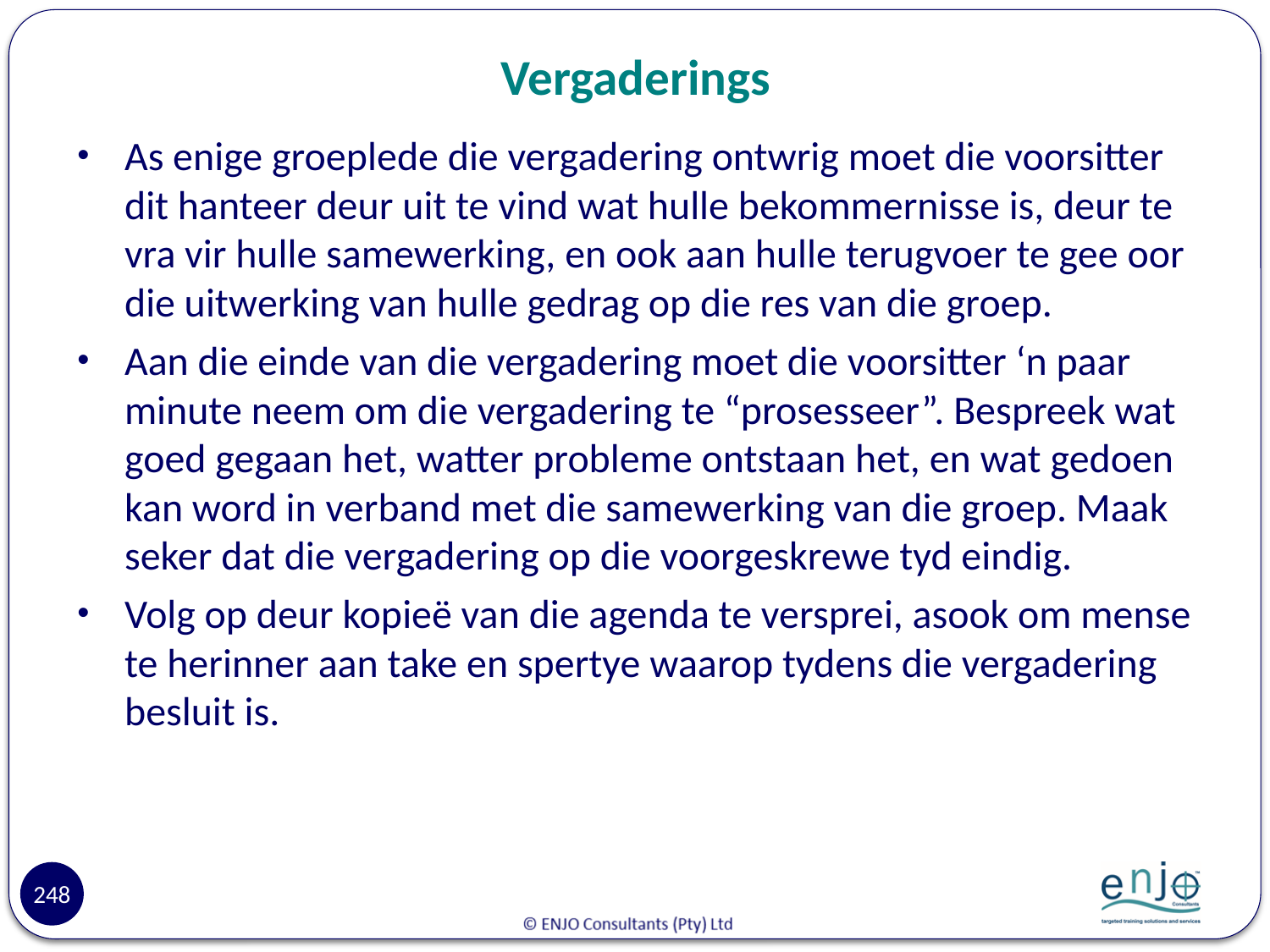

# Vergaderings
As enige groeplede die vergadering ontwrig moet die voorsitter dit hanteer deur uit te vind wat hulle bekommernisse is, deur te vra vir hulle samewerking, en ook aan hulle terugvoer te gee oor die uitwerking van hulle gedrag op die res van die groep.
Aan die einde van die vergadering moet die voorsitter ‘n paar minute neem om die vergadering te “prosesseer”. Bespreek wat goed gegaan het, watter probleme ontstaan het, en wat gedoen kan word in verband met die samewerking van die groep. Maak seker dat die vergadering op die voorgeskrewe tyd eindig.
Volg op deur kopieë van die agenda te versprei, asook om mense te herinner aan take en spertye waarop tydens die vergadering besluit is.

248